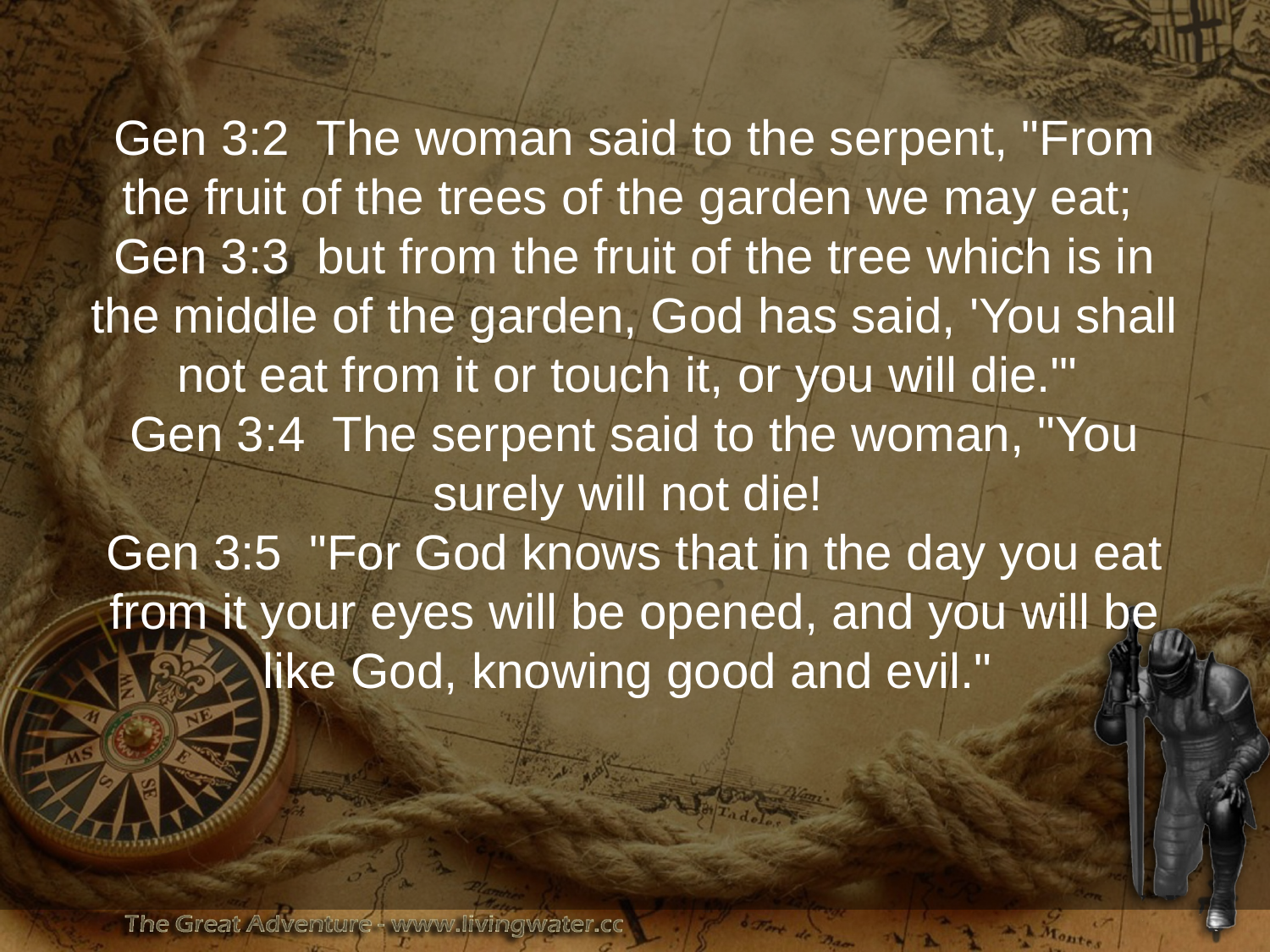

# Gen 3:2  The woman said to the serpent, "From the fruit of the trees of the garden we may eat; Gen 3:3  but from the fruit of the tree which is in the middle of the garden, God has said, 'You shall not eat from it or touch it, or you will die.'" Gen 3:4  The serpent said to the woman, "You surely will not die! Gen 3:5  "For God knows that in the day you eat from it your eyes will be opened, and you will be like God, knowing good and evil."